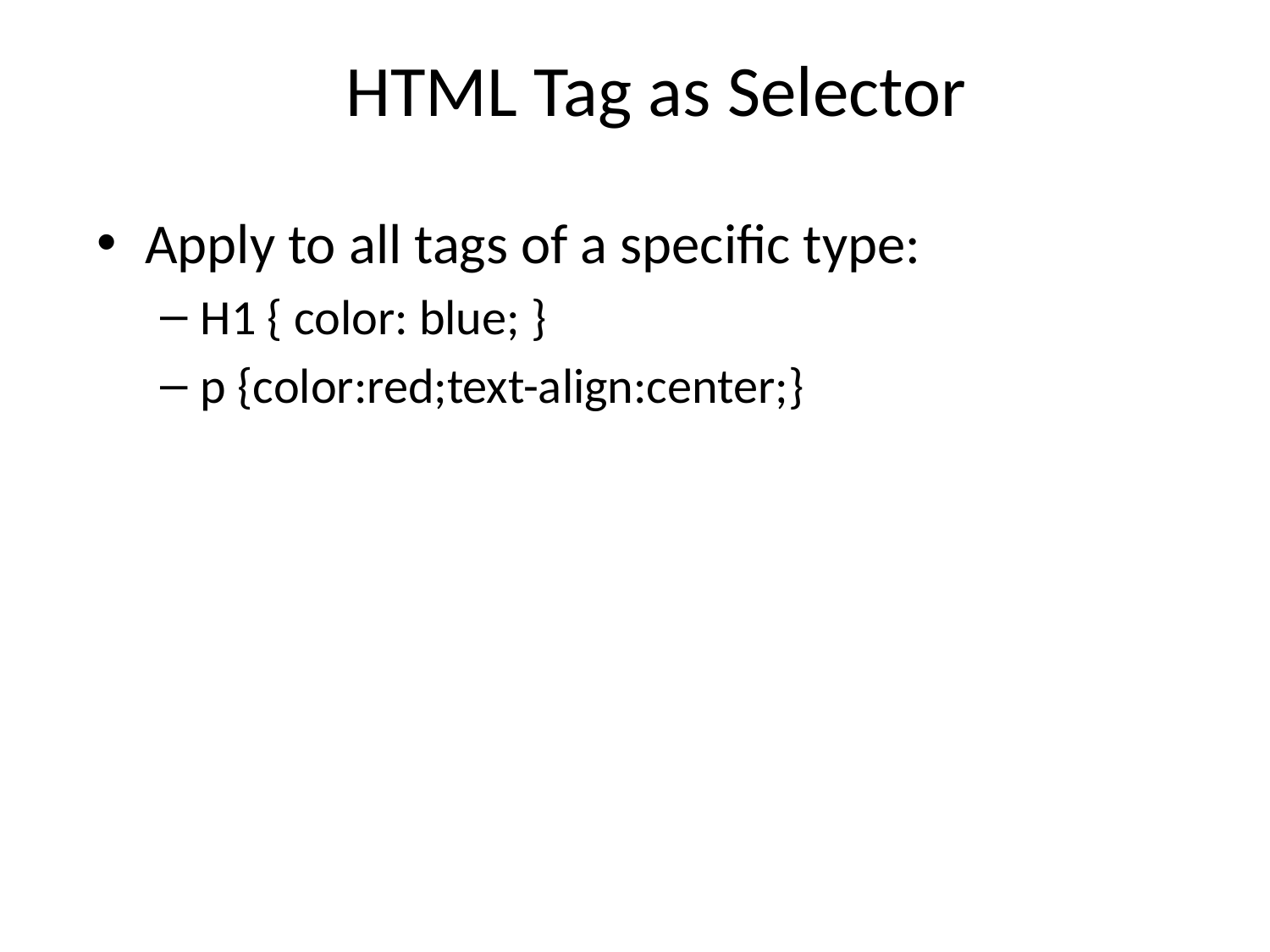

# HTML Tag as Selector
Apply to all tags of a specific type:
H1 { color: blue; }
p {color:red;text-align:center;}